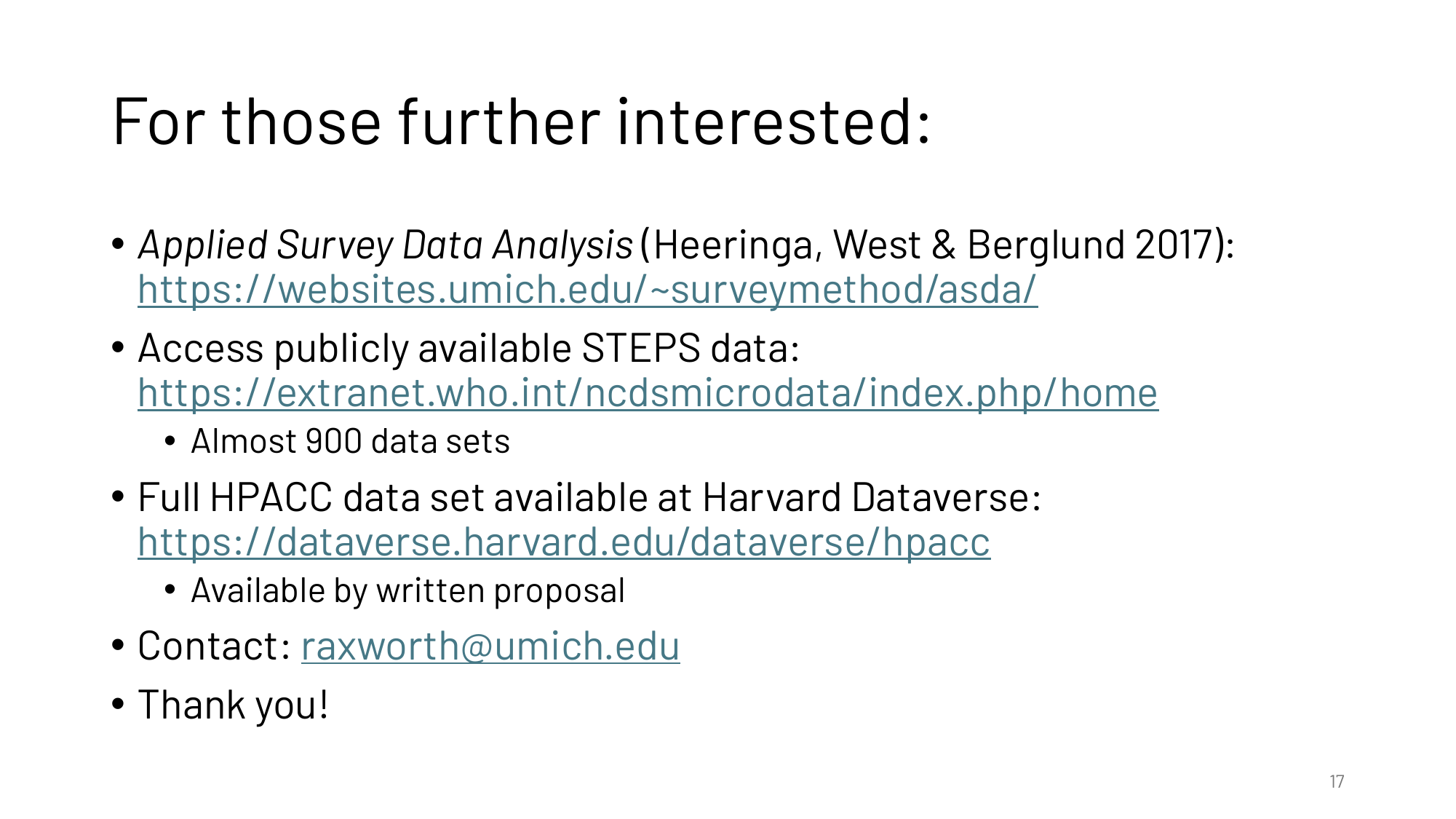

# For those further interested:
Applied Survey Data Analysis (Heeringa, West & Berglund 2017): https://websites.umich.edu/~surveymethod/asda/
Access publicly available STEPS data: https://extranet.who.int/ncdsmicrodata/index.php/home
Almost 900 data sets
Full HPACC data set available at Harvard Dataverse: https://dataverse.harvard.edu/dataverse/hpacc
Available by written proposal
Contact: raxworth@umich.edu
Thank you!

17